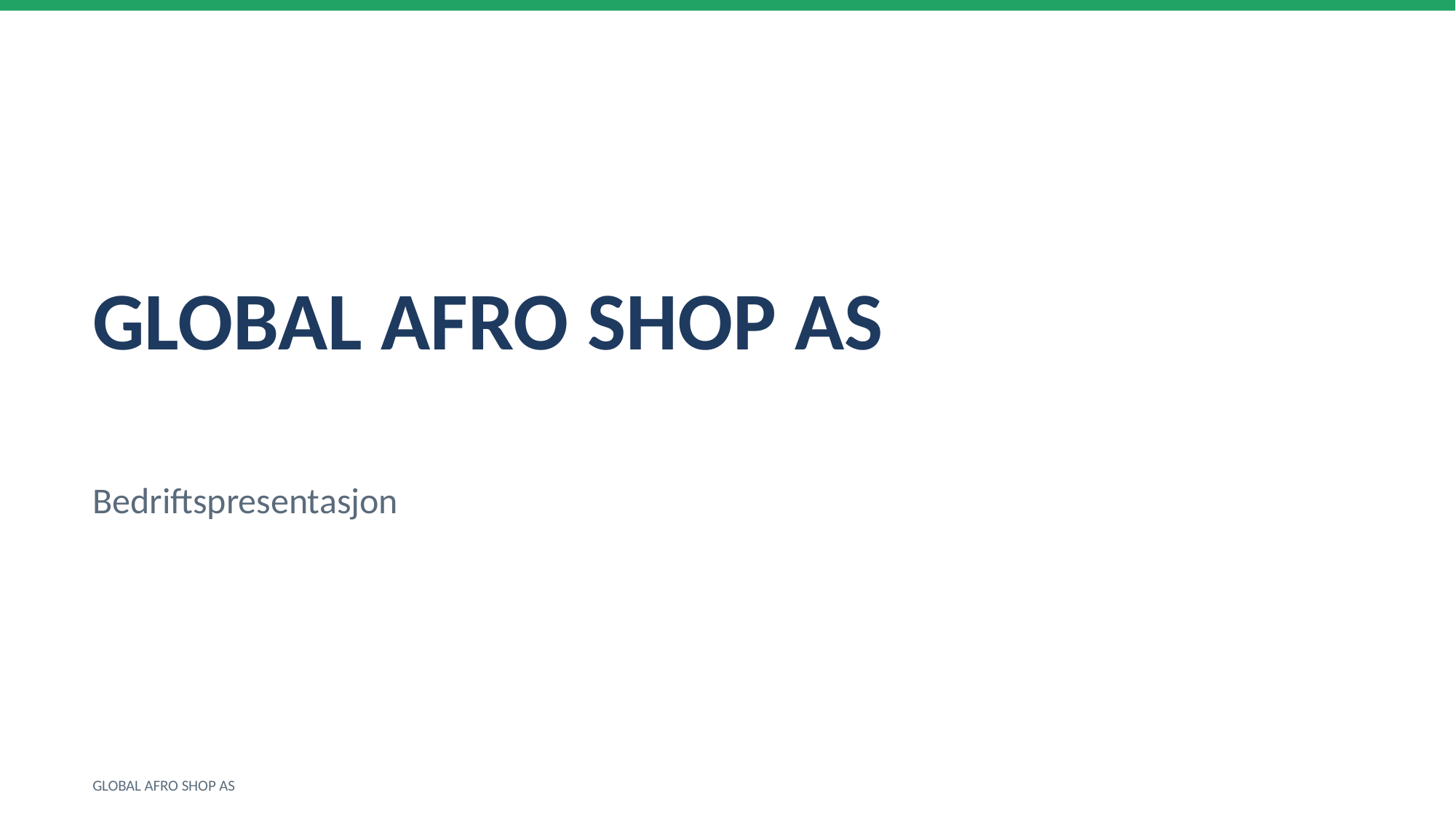

GLOBAL AFRO SHOP AS
Bedriftspresentasjon
GLOBAL AFRO SHOP AS